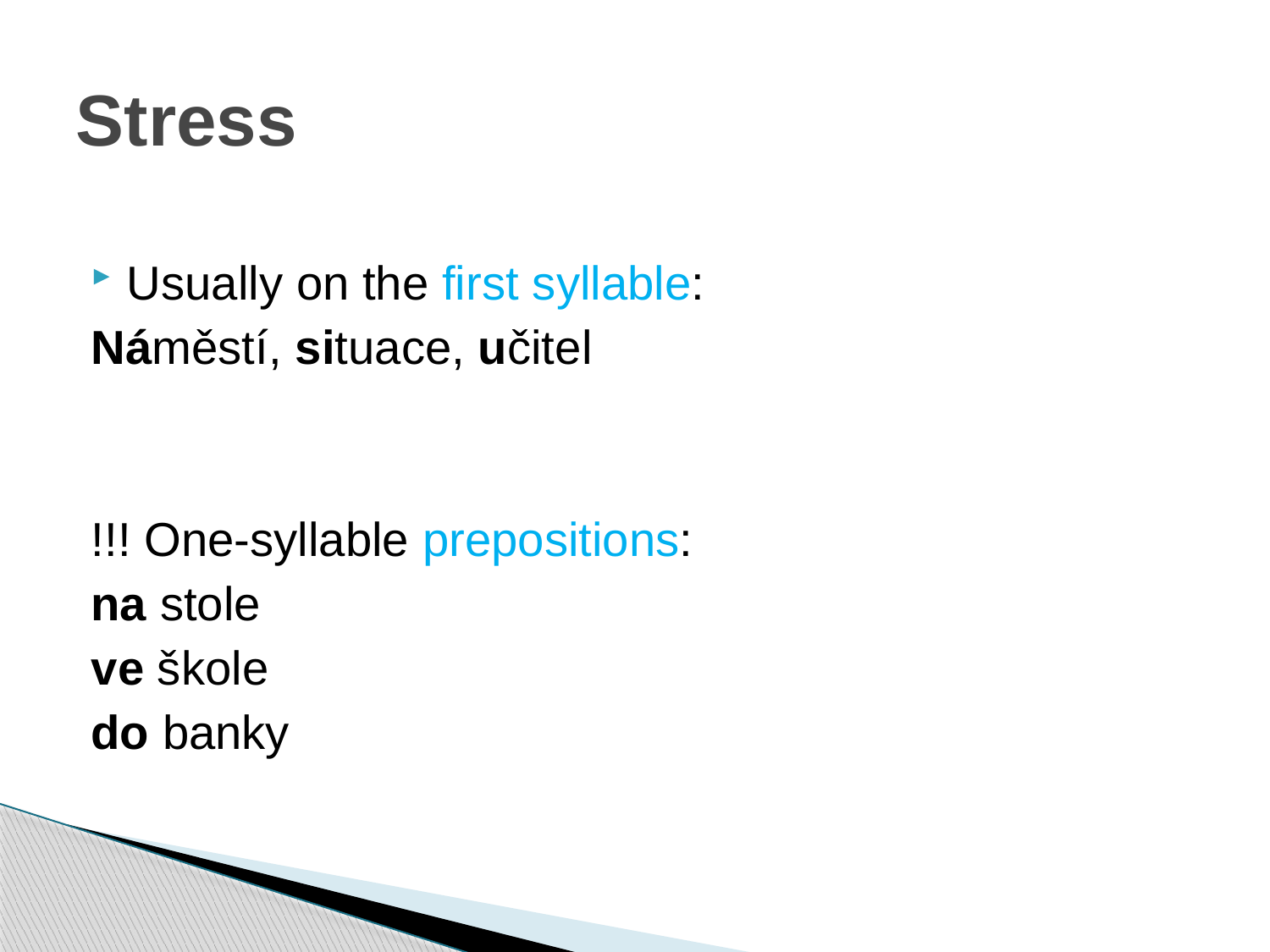

# Stress
Usually on the first syllable:
Náměstí, situace, učitel

!!! One-syllable prepositions:
na stole
ve škole
do banky